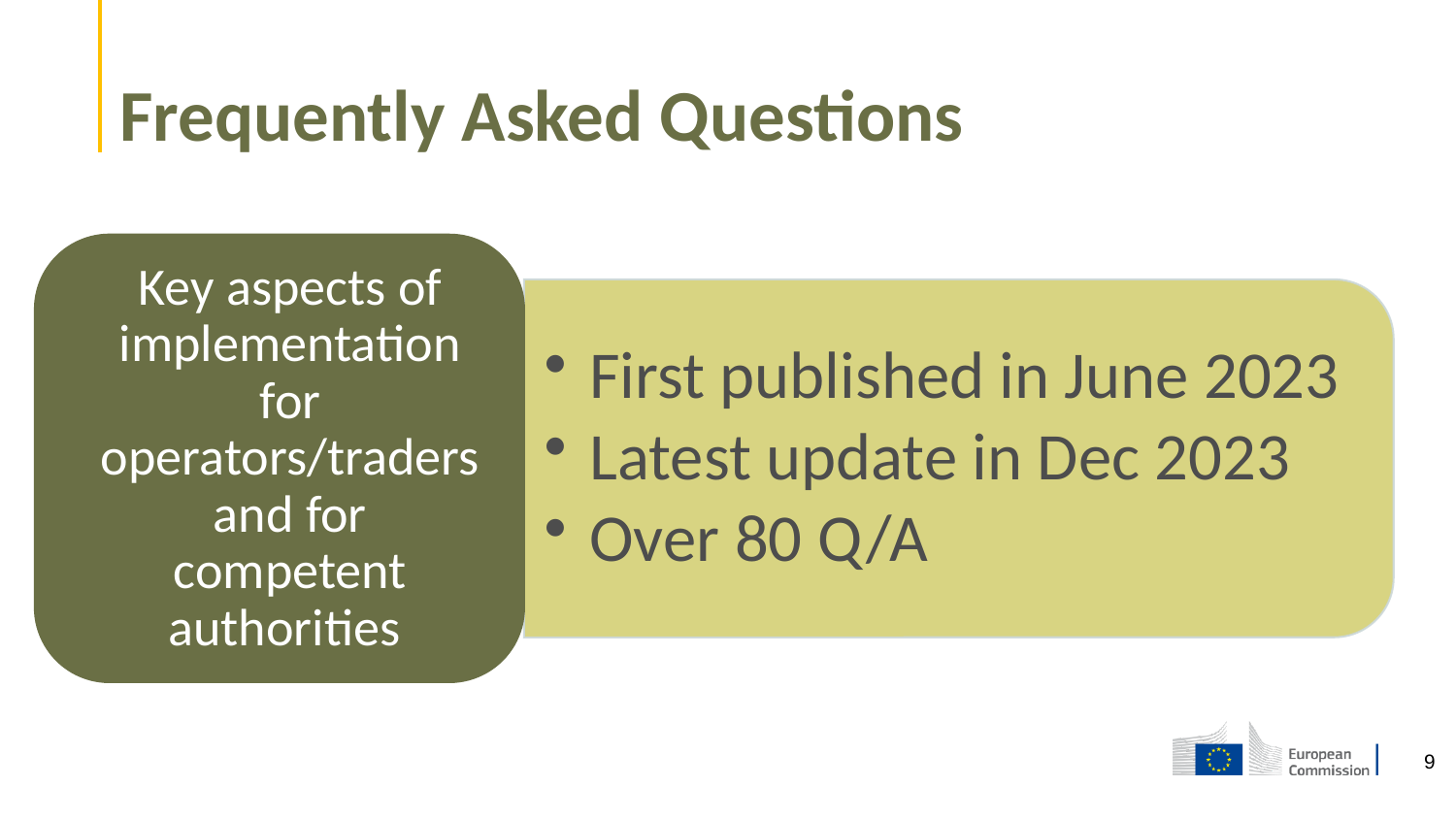

# Frequently Asked Questions
First published in June 2023
Latest update in Dec 2023
Over 80 Q/A
Key aspects of implementation for operators/traders and for competent authorities
9
9